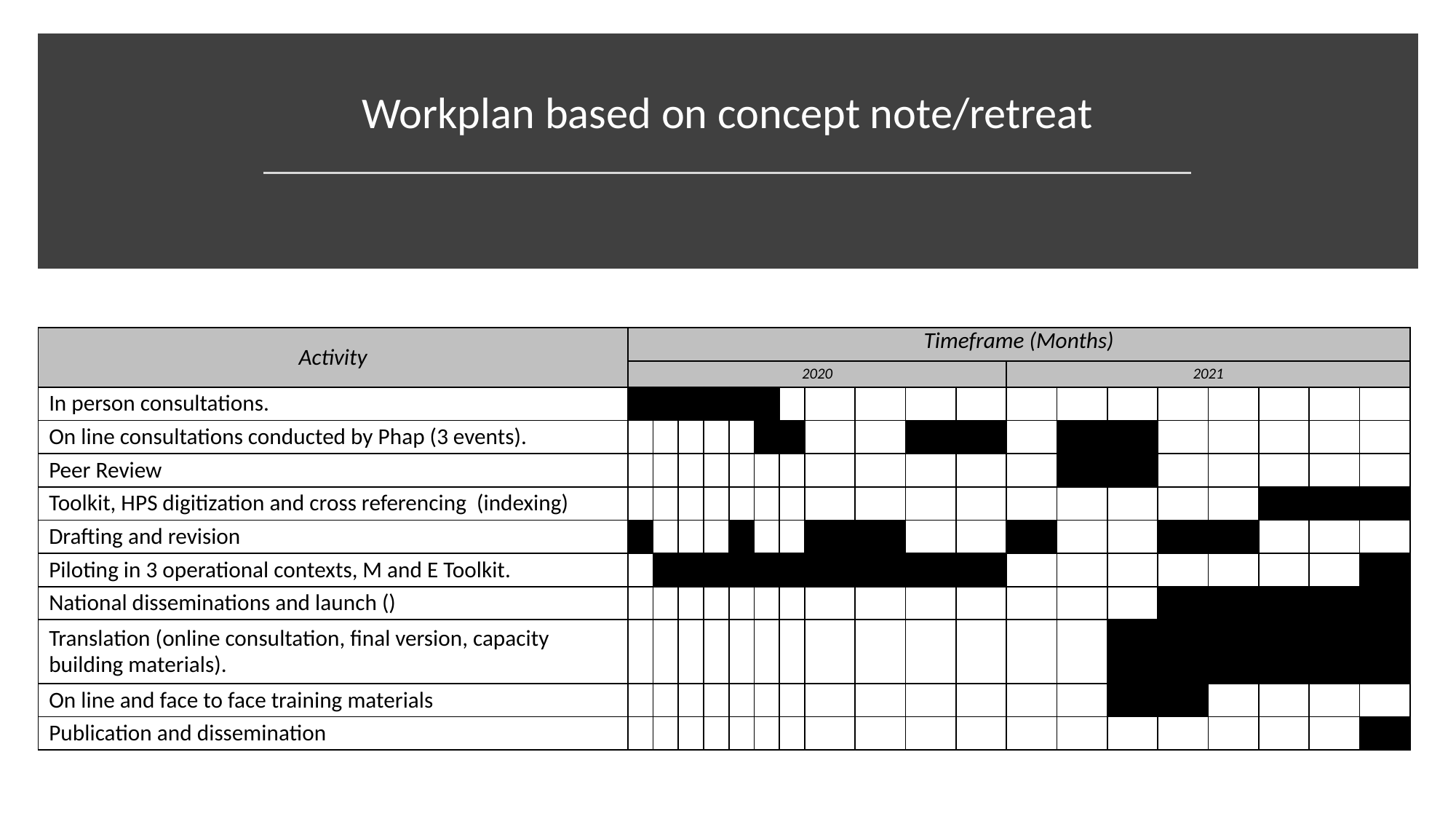

# Workplan based on concept note/retreat
| Activity | Timeframe (Months) |  |  |  |  |  |  |  |  |  |  |  |  |  |  |  |  |  |  |
| --- | --- | --- | --- | --- | --- | --- | --- | --- | --- | --- | --- | --- | --- | --- | --- | --- | --- | --- | --- |
|  | 2020 |  |  |  |  |  |  |  |  |  |  | 2021 |  |  |  |  |  |  |  |
| In person consultations. |  |  |  |  |  |  |  |  |  |  |  |  |  |  |  |  |  |  |  |
| On line consultations conducted by Phap (3 events). |  |  |  |  |  |  |  |  |  |  |  |  |  |  |  |  |  |  |  |
| Peer Review |  |  |  |  |  |  |  |  |  |  |  |  |  |  |  |  |  |  |  |
| Toolkit, HPS digitization and cross referencing (indexing) |  |  |  |  |  |  |  |  |  |  |  |  |  |  |  |  |  |  |  |
| Drafting and revision |  |  |  |  |  |  |  |  |  |  |  |  |  |  |  |  |  |  |  |
| Piloting in 3 operational contexts, M and E Toolkit. |  |  |  |  |  |  |  |  |  |  |  |  |  |  |  |  |  |  |  |
| National disseminations and launch () |  |  |  |  |  |  |  |  |  |  |  |  |  |  |  |  |  |  |  |
| Translation (online consultation, final version, capacity building materials). |  |  |  |  |  |  |  |  |  |  |  |  |  |  |  |  |  |  |  |
| On line and face to face training materials |  |  |  |  |  |  |  |  |  |  |  |  |  |  |  |  |  |  |  |
| Publication and dissemination |  |  |  |  |  |  |  |  |  |  |  |  |  |  |  |  |  |  |  |